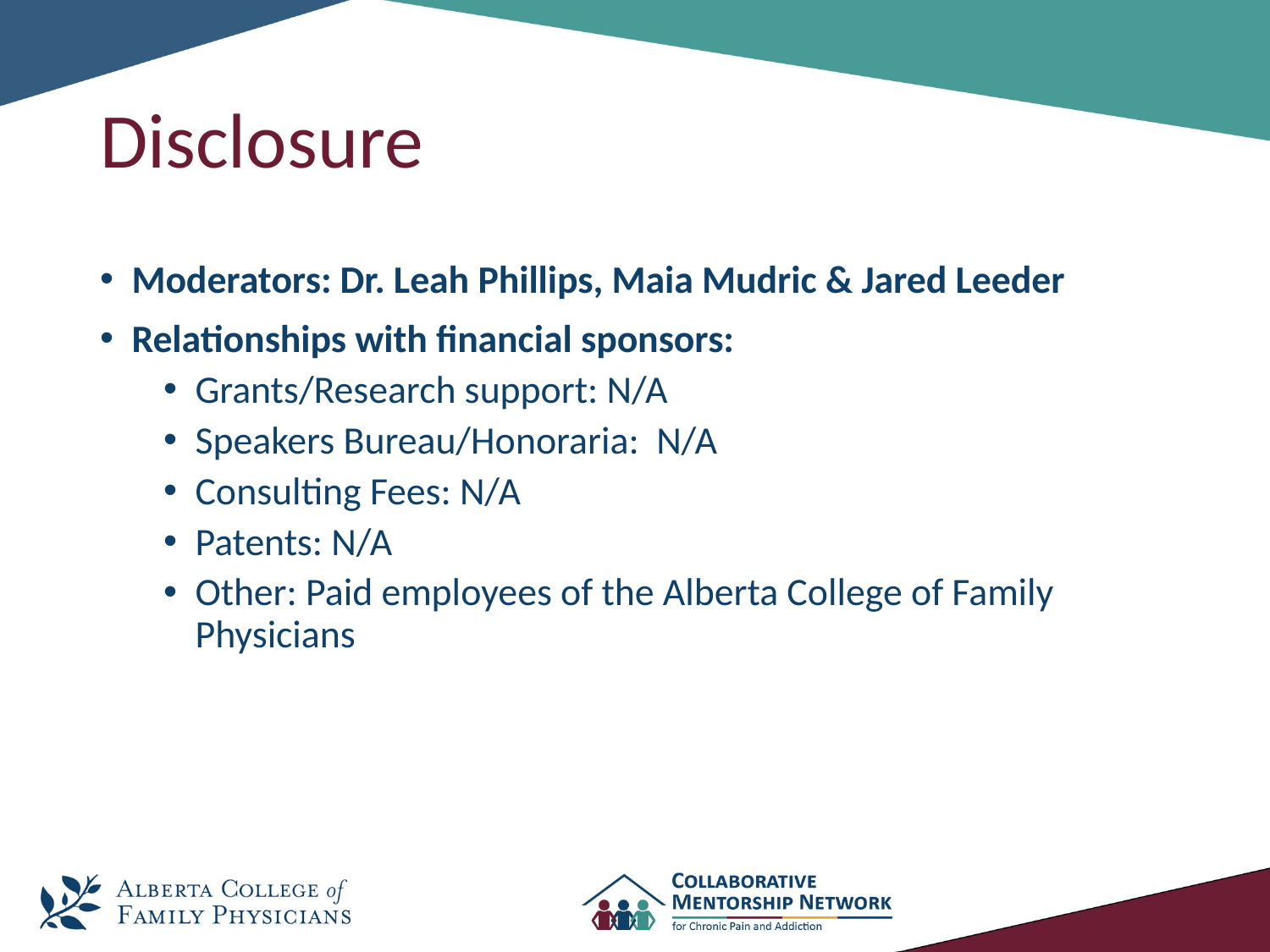

# Disclosure
Moderators: Dr. Leah Phillips, Maia Mudric & Jared Leeder
Relationships with financial sponsors:
Grants/Research support: N/A
Speakers Bureau/Honoraria:  N/A
Consulting Fees: N/A
Patents: N/A
Other: Paid employees of the Alberta College of Family Physicians